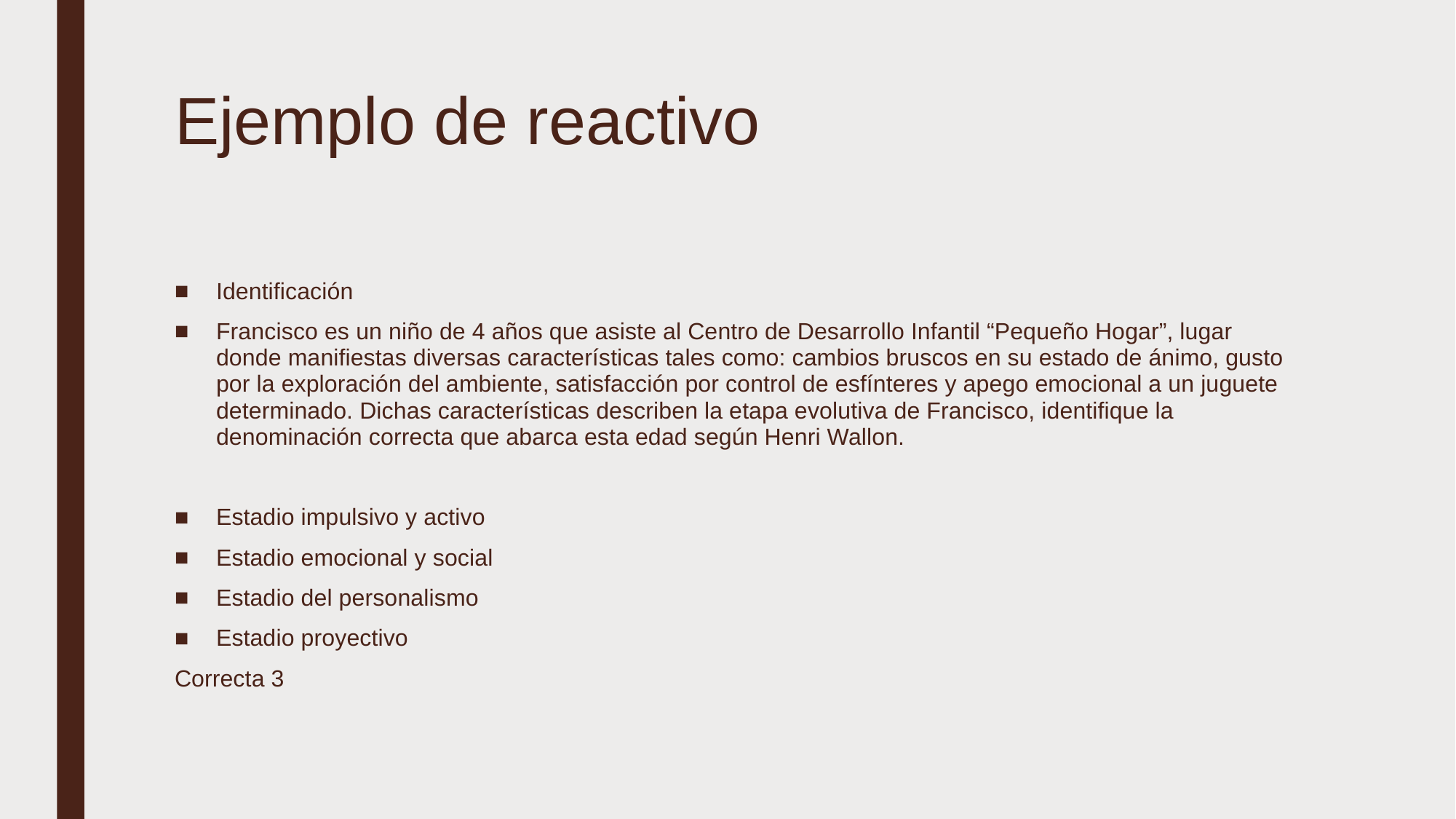

# Ejemplo de reactivo
Identificación
Francisco es un niño de 4 años que asiste al Centro de Desarrollo Infantil “Pequeño Hogar”, lugar donde manifiestas diversas características tales como: cambios bruscos en su estado de ánimo, gusto por la exploración del ambiente, satisfacción por control de esfínteres y apego emocional a un juguete determinado. Dichas características describen la etapa evolutiva de Francisco, identifique la denominación correcta que abarca esta edad según Henri Wallon.

Estadio impulsivo y activo
Estadio emocional y social
Estadio del personalismo
Estadio proyectivo
Correcta 3